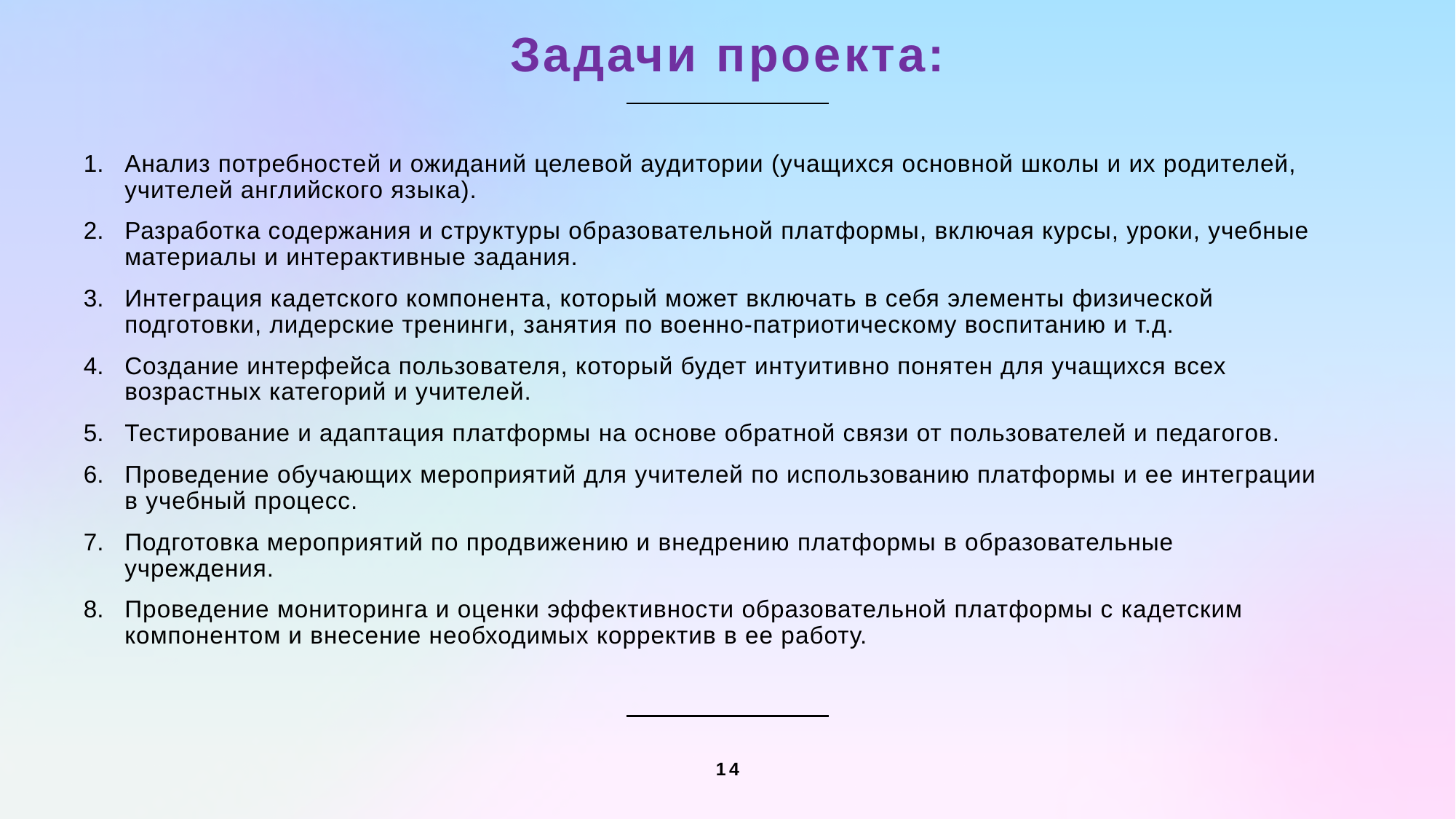

Задачи проекта:
Анализ потребностей и ожиданий целевой аудитории (учащихся основной школы и их родителей, учителей английского языка).
Разработка содержания и структуры образовательной платформы, включая курсы, уроки, учебные материалы и интерактивные задания.
Интеграция кадетского компонента, который может включать в себя элементы физической подготовки, лидерские тренинги, занятия по военно-патриотическому воспитанию и т.д.
Создание интерфейса пользователя, который будет интуитивно понятен для учащихся всех возрастных категорий и учителей.
Тестирование и адаптация платформы на основе обратной связи от пользователей и педагогов.
Проведение обучающих мероприятий для учителей по использованию платформы и ее интеграции в учебный процесс.
Подготовка мероприятий по продвижению и внедрению платформы в образовательные учреждения.
Проведение мониторинга и оценки эффективности образовательной платформы с кадетским компонентом и внесение необходимых корректив в ее работу.

14